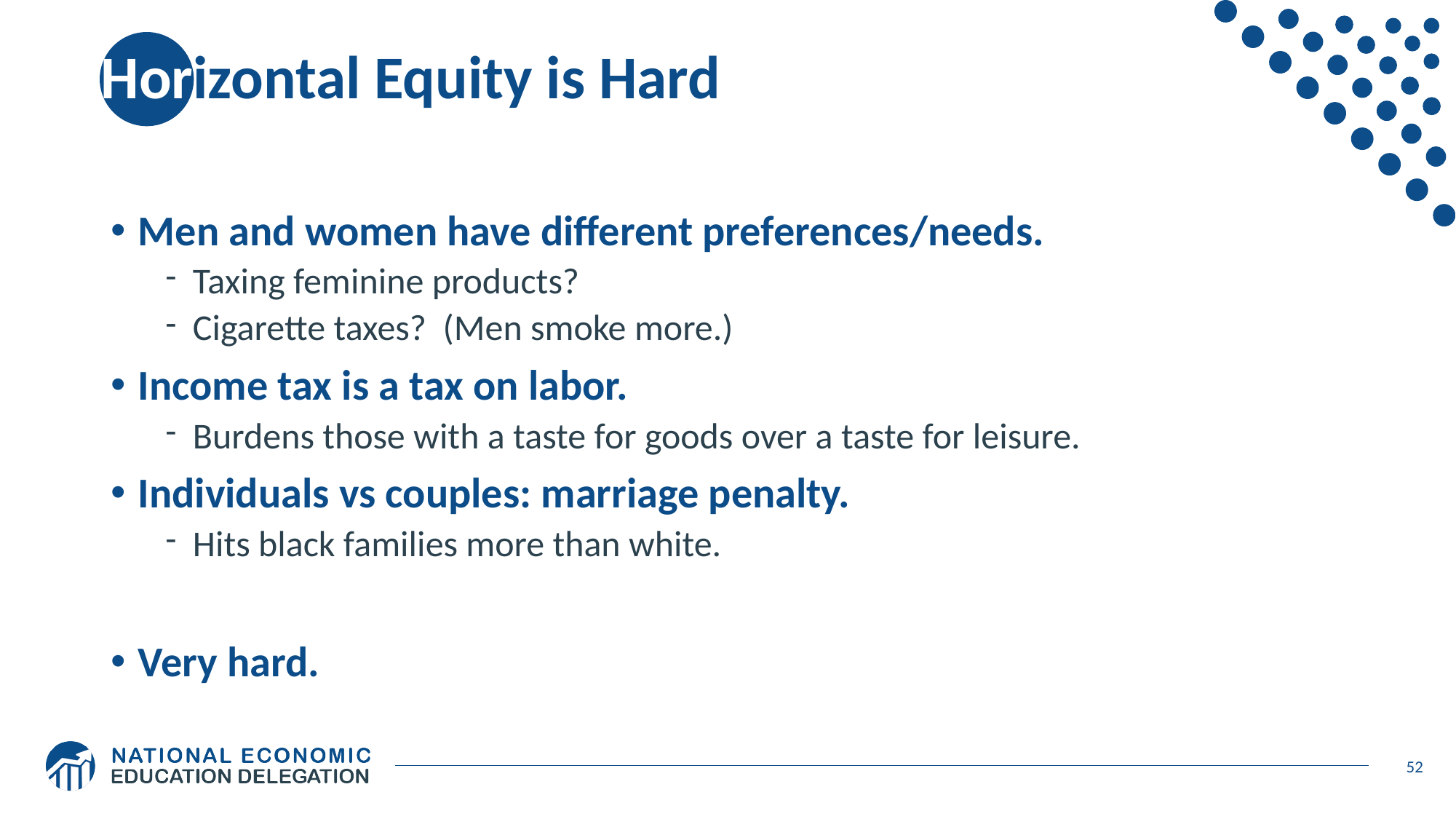

# Horizontal Equity is Hard
Men and women have different preferences/needs.
Taxing feminine products?
Cigarette taxes?  (Men smoke more.)
Income tax is a tax on labor.
Burdens those with a taste for goods over a taste for leisure.
Individuals vs couples: marriage penalty.
Hits black families more than white.

Very hard.
52